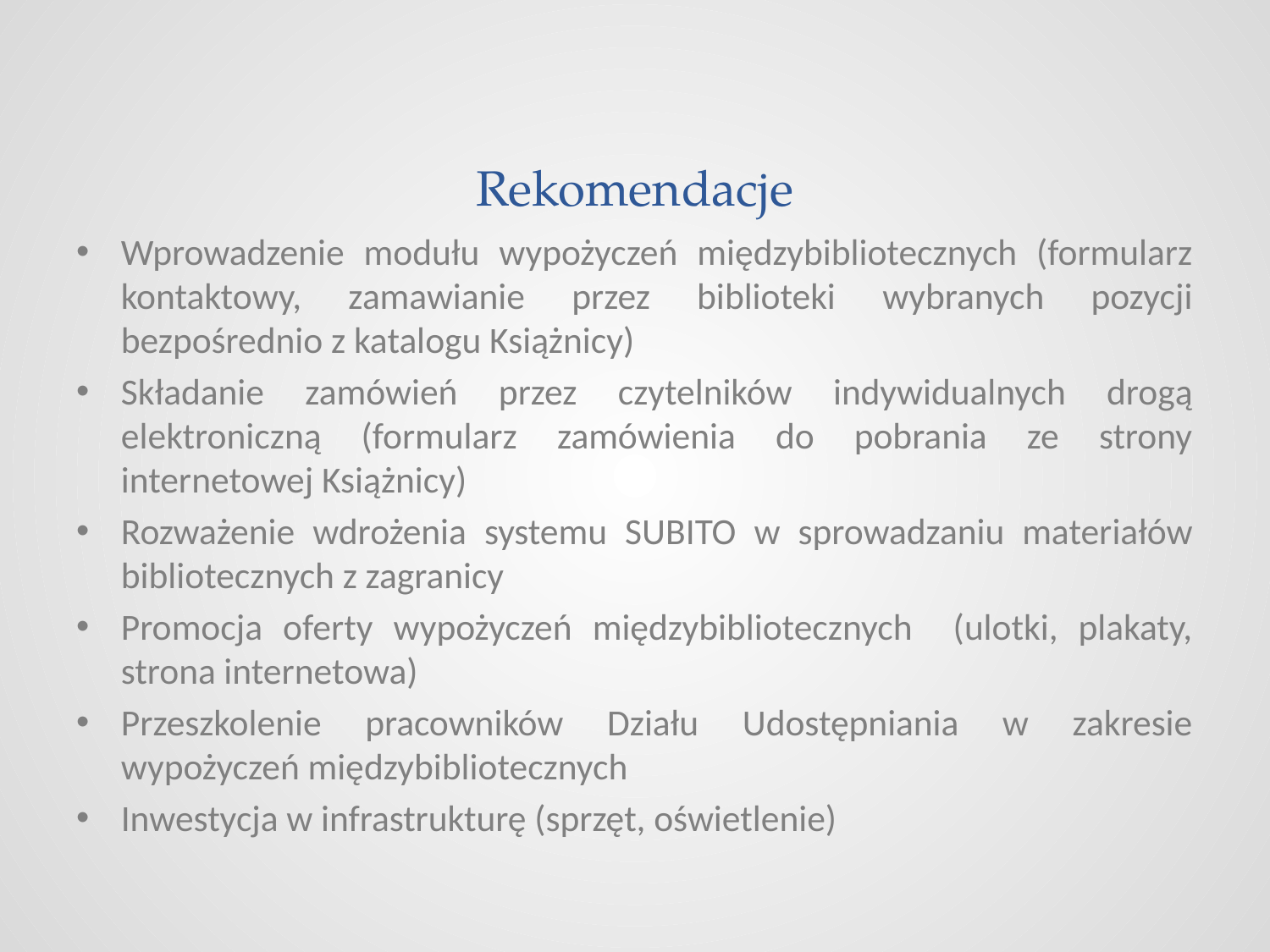

# Rekomendacje
Wprowadzenie modułu wypożyczeń międzybibliotecznych (formularz kontaktowy, zamawianie przez biblioteki wybranych pozycji bezpośrednio z katalogu Książnicy)
Składanie zamówień przez czytelników indywidualnych drogą elektroniczną (formularz zamówienia do pobrania ze strony internetowej Książnicy)
Rozważenie wdrożenia systemu SUBITO w sprowadzaniu materiałów bibliotecznych z zagranicy
Promocja oferty wypożyczeń międzybibliotecznych  (ulotki, plakaty, strona internetowa)
Przeszkolenie pracowników Działu Udostępniania w zakresie wypożyczeń międzybibliotecznych
Inwestycja w infrastrukturę (sprzęt, oświetlenie)